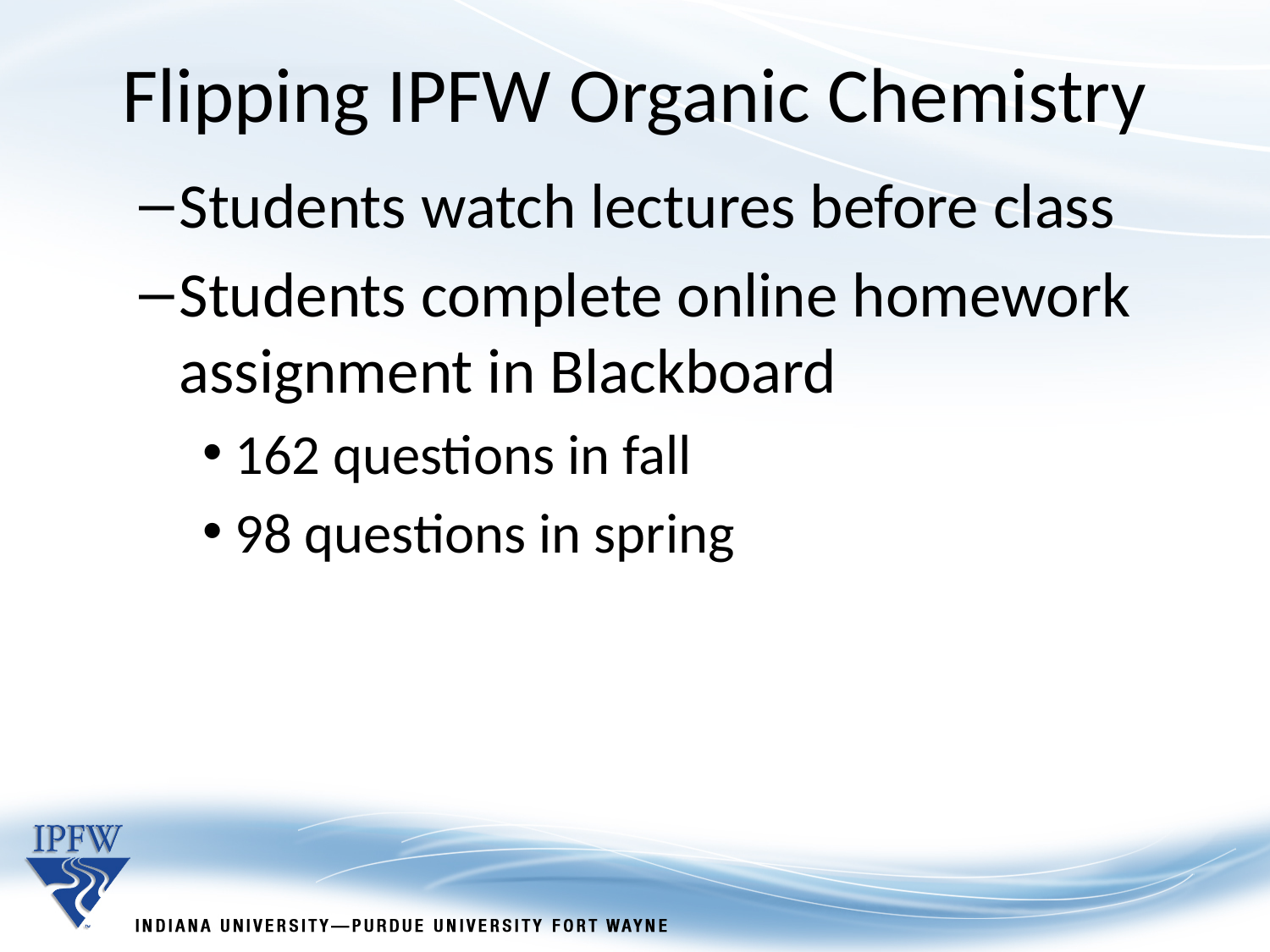

Flipping IPFW Organic Chemistry
Students watch lectures before class
Students complete online homework assignment in Blackboard
162 questions in fall
98 questions in spring